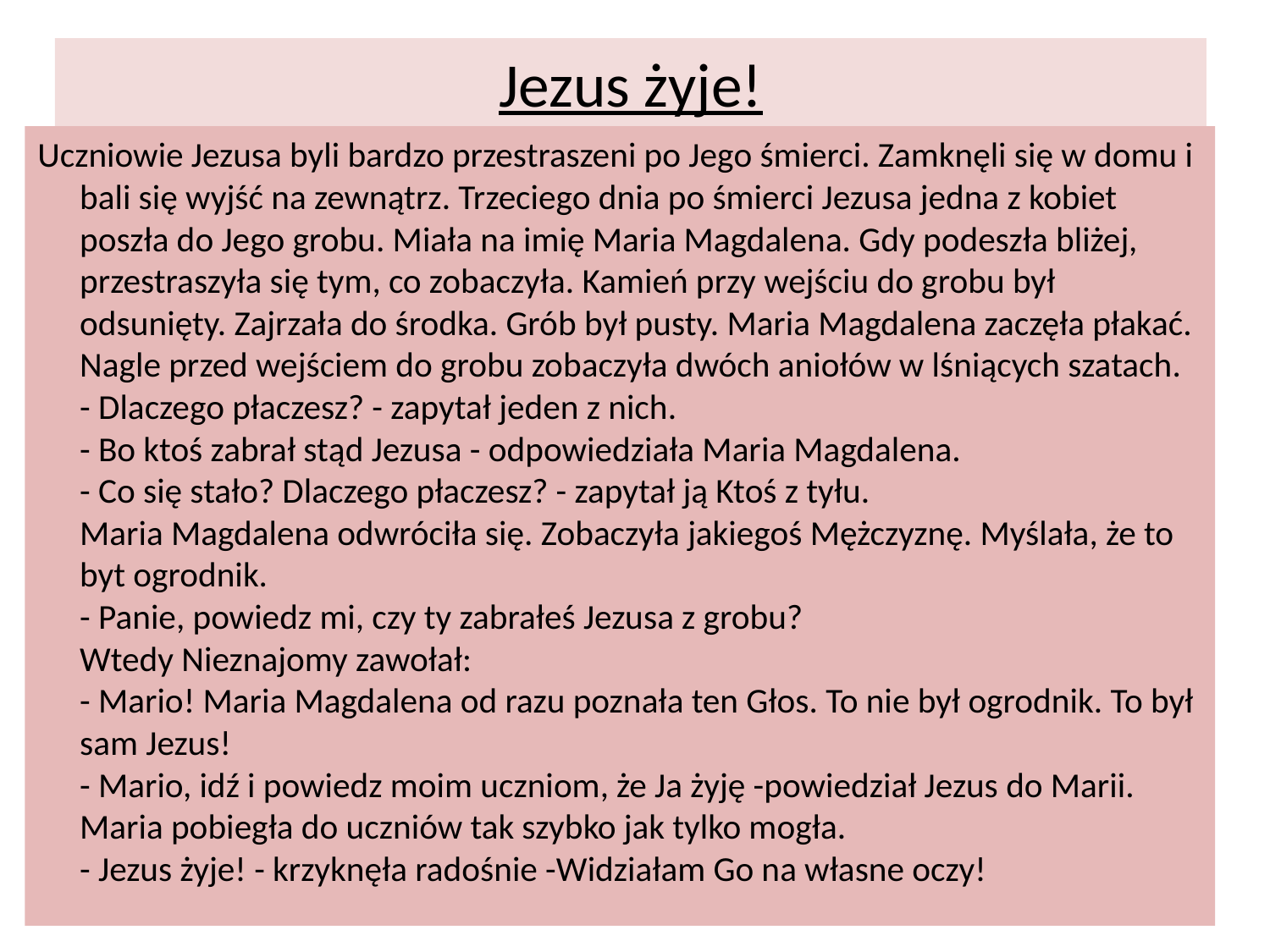

# Jezus żyje!
Uczniowie Jezusa byli bardzo przestraszeni po Jego śmierci. Zamknęli się w domu i bali się wyjść na zewnątrz. Trzeciego dnia po śmierci Jezusa jedna z kobiet poszła do Jego grobu. Miała na imię Maria Magdalena. Gdy podeszła bliżej, przestraszyła się tym, co zobaczyła. Kamień przy wejściu do grobu był odsunięty. Zajrzała do środka. Grób był pusty. Maria Magdalena zaczęła płakać. Nagle przed wejściem do grobu zobaczyła dwóch aniołów w lśniących szatach.
- Dlaczego płaczesz? - zapytał jeden z nich.
- Bo ktoś zabrał stąd Jezusa - odpowiedziała Maria Magdalena.
- Co się stało? Dlaczego płaczesz? - zapytał ją Ktoś z tyłu. 
Maria Magdalena odwróciła się. Zobaczyła jakiegoś Mężczyznę. Myślała, że to byt ogrodnik.
- Panie, powiedz mi, czy ty zabrałeś Jezusa z grobu?
Wtedy Nieznajomy zawołał:
- Mario! Maria Magdalena od razu poznała ten Głos. To nie był ogrodnik. To był sam Jezus!
- Mario, idź i powiedz moim uczniom, że Ja żyję -powiedział Jezus do Marii. Maria pobiegła do uczniów tak szybko jak tylko mogła.
- Jezus żyje! - krzyknęła radośnie -Widziałam Go na własne oczy!